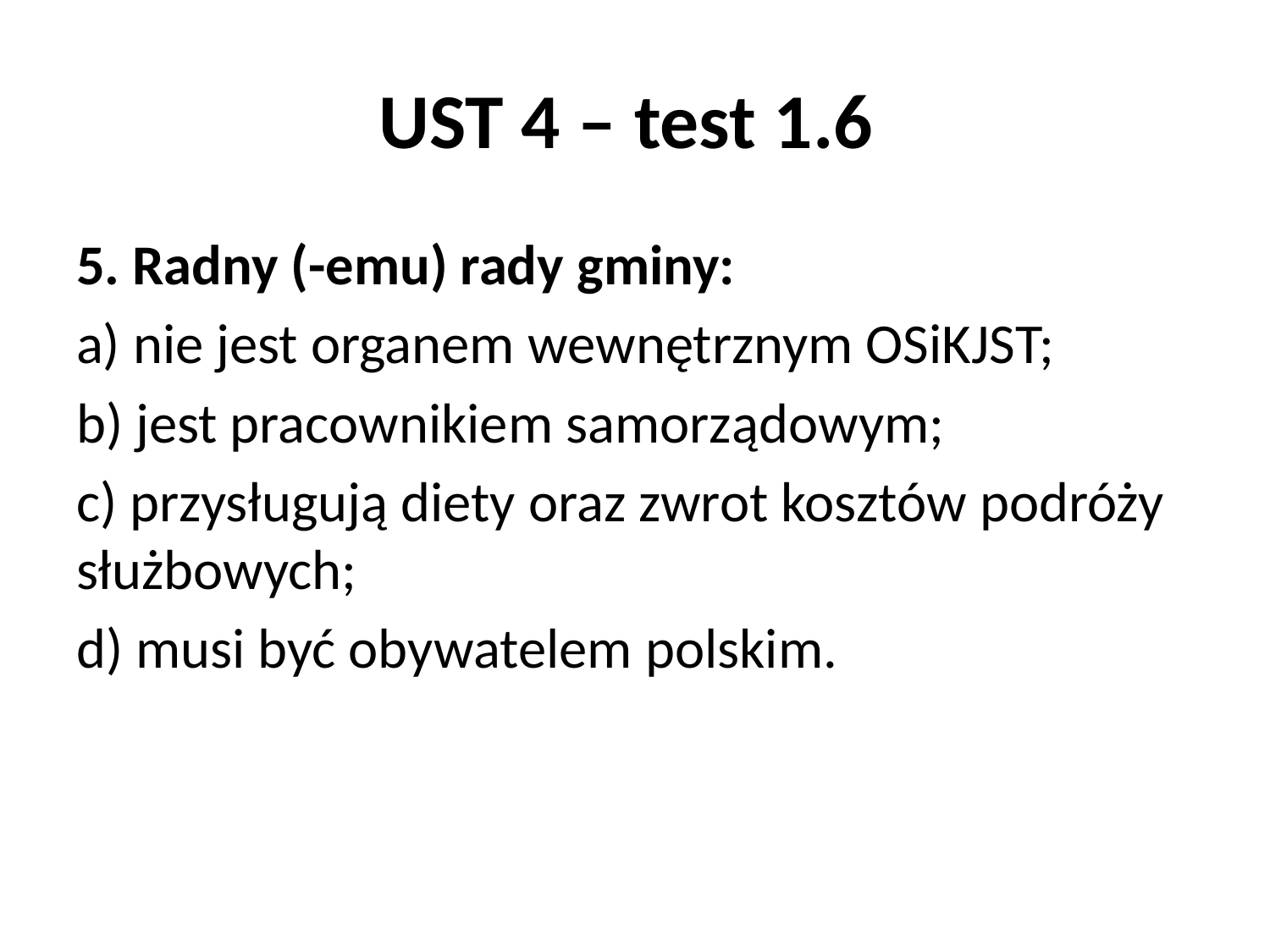

# UST 4 – test 1.6
5. Radny (-emu) rady gminy:
a) nie jest organem wewnętrznym OSiKJST;
b) jest pracownikiem samorządowym;
c) przysługują diety oraz zwrot kosztów podróży służbowych;
d) musi być obywatelem polskim.